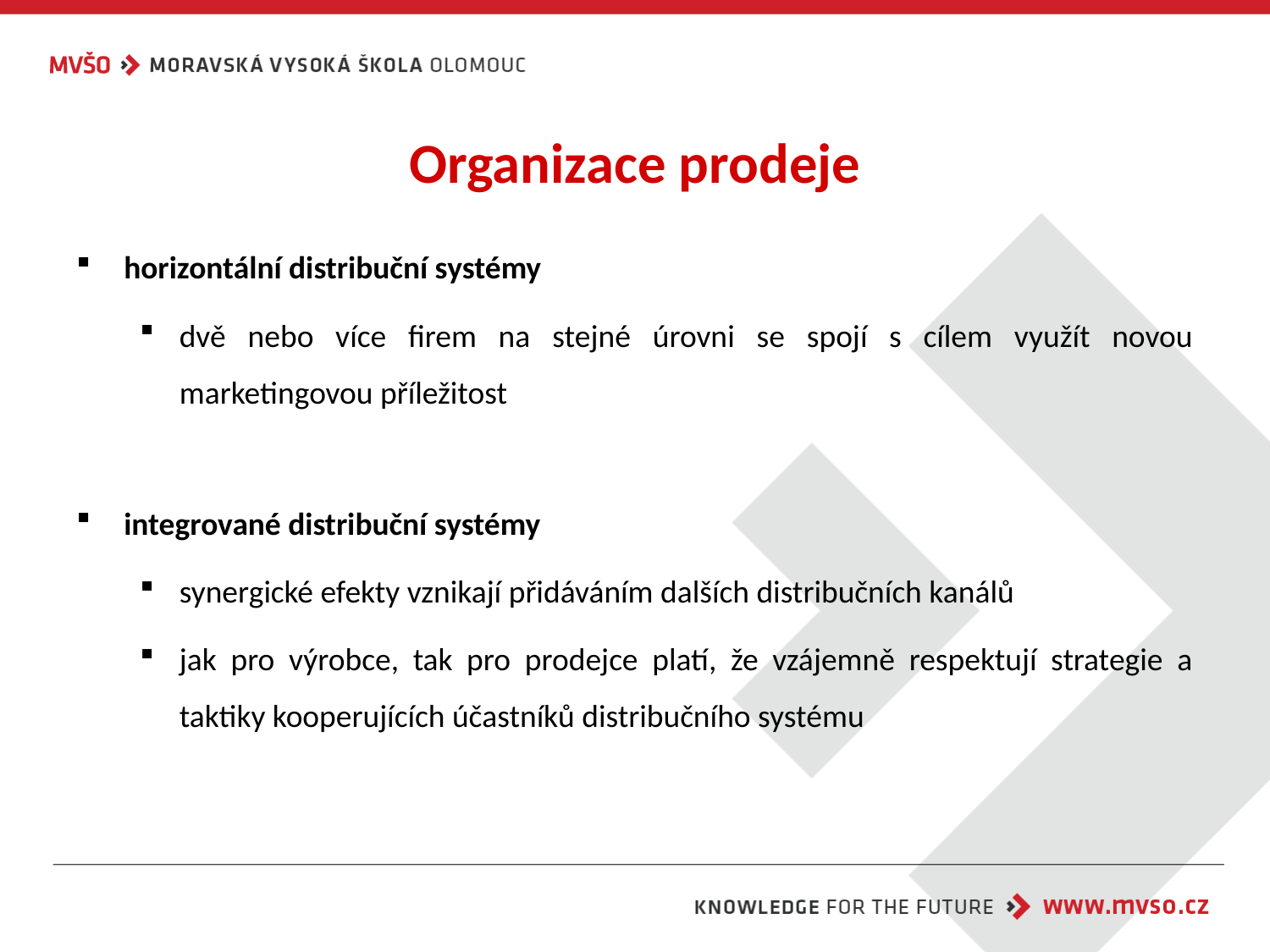

# Organizace prodeje
horizontální distribuční systémy
dvě nebo více firem na stejné úrovni se spojí s cílem využít novou marketingovou příležitost

integrované distribuční systémy
synergické efekty vznikají přidáváním dalších distribučních kanálů
jak pro výrobce, tak pro prodejce platí, že vzájemně respektují strategie a taktiky kooperujících účastníků distribučního systému